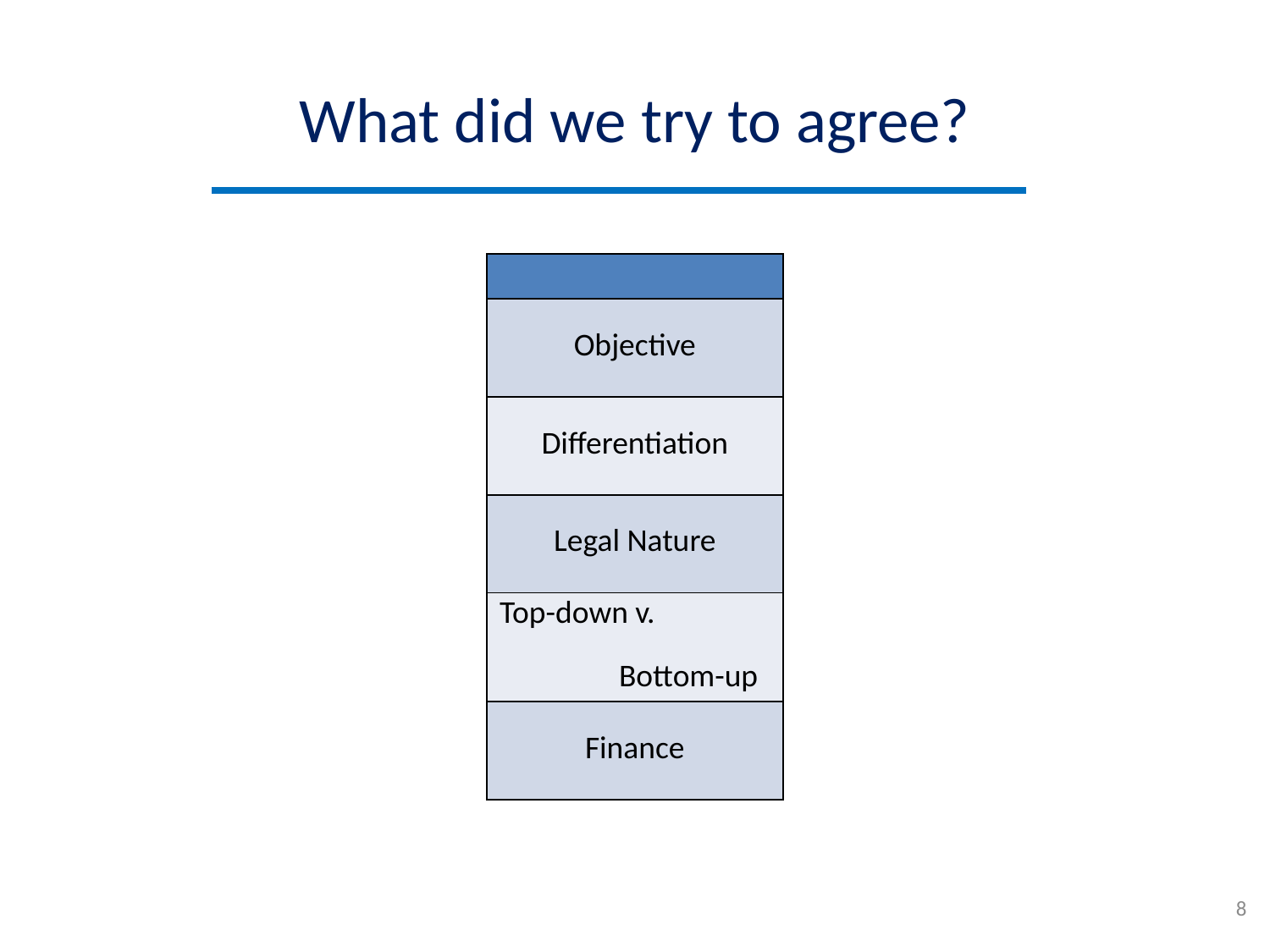

# What did we try to agree?
|  |
| --- |
| Objective |
| Differentiation |
| Legal Nature |
| Top-down v. Bottom-up |
| Finance |
8